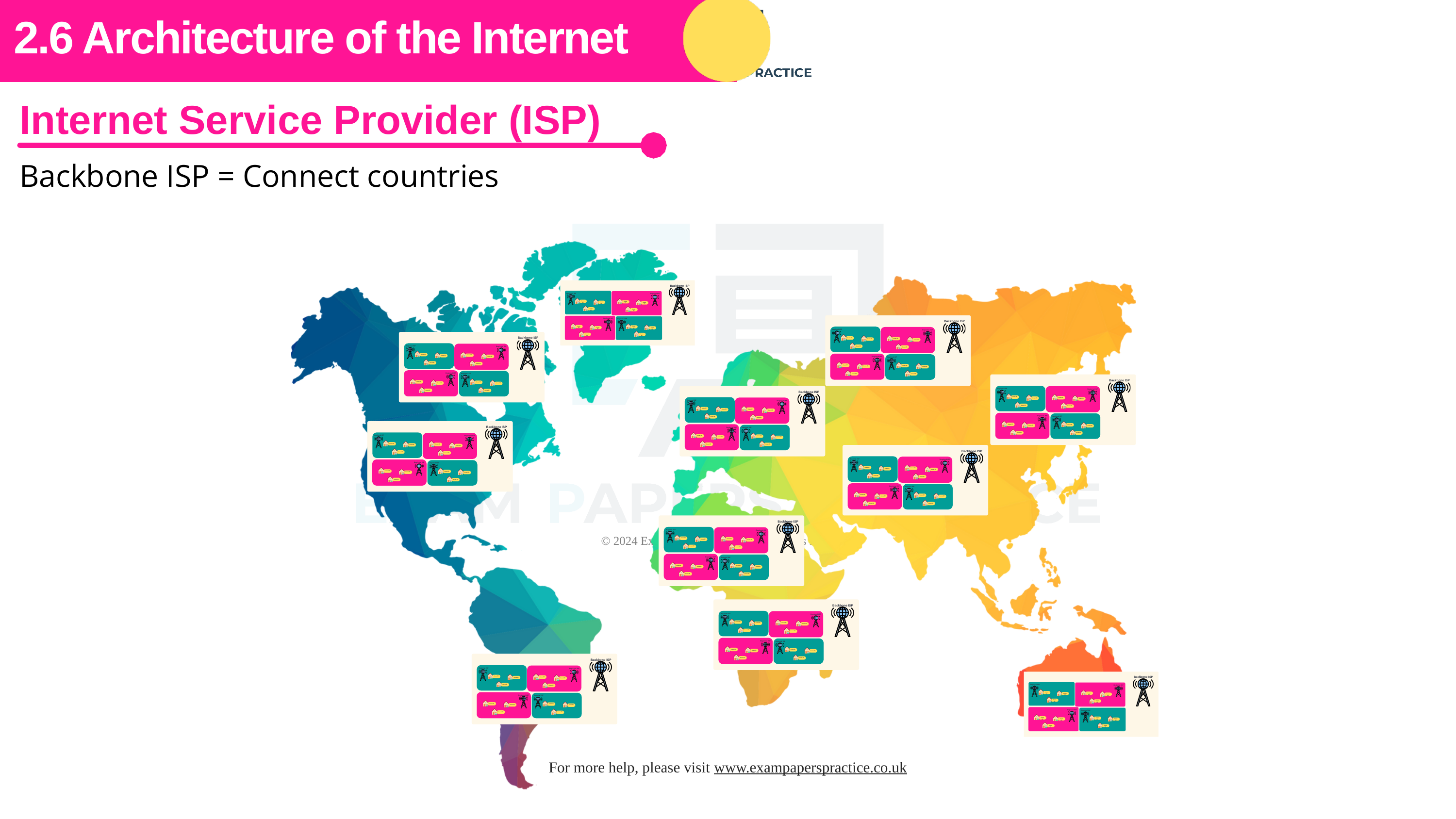

Subtopic 1
2.6 Architecture of the Internet
Internet Service Provider (ISP)

Backbone ISP = Connect countries

Backbone ISP

Regional ISP
Regional ISP

Backbone ISP

Access ISP

Access ISP
Access ISP

Access ISP

Regional ISP

Regional ISP
Access ISP

Access ISP

Access ISP

Access ISP

Access ISP

Regional ISP
Access ISP
Regional ISP

Access ISP

Access ISP

Access ISP
Access ISP

Access ISP
Access ISP

Regional ISP
Regional ISP

Access ISP
Access ISP

Backbone ISP

Access ISP
Access ISP

Access ISP
Access ISP

Regional ISP

Regional ISP
Backbone ISP

Access ISP
Access ISP

Access ISP

Access ISP
Access ISP

Access ISP
Regional ISP
Regional ISP

Access ISP

Access ISP

Access ISP

Access ISP
Access ISP

Access ISP

Regional ISP

Regional ISP

Access ISP

Access ISP

Access ISP
Backbone ISP
Access ISP

Access ISP
Access ISP

Regional ISP
Regional ISP

Access ISP
Access ISP

Regional ISP

Regional ISP

Access ISP
Access ISP

Access ISP
Access ISP

Access ISP

Access ISP

Access ISP
Access ISP
Access ISP

Access ISP

Backbone ISP

Access ISP

Access ISP

Regional ISP
Regional ISP

Regional ISP

Regional ISP

Access ISP

Access ISP
Access ISP

Access ISP

Access ISP
Access ISP

Access ISP
Access ISP

Access ISP

Access ISP

Access ISP
Access ISP

Regional ISP
Regional ISP

Access ISP
Access ISP

Access ISP
Access ISP

Access ISP
Access ISP

Backbone ISP

Regional ISP
Regional ISP

Access ISP

Access ISP
Access ISP

Access ISP

Access ISP

Access ISP

Regional ISP
Regional ISP

Access ISP
Access ISP

Access ISP
Access ISP

Access ISP
Access ISP

Backbone ISP

Regional ISP
Regional ISP

Access ISP

Access ISP
Access ISP

Access ISP

Access ISP

Access ISP

Regional ISP
Regional ISP

Access ISP
Access ISP

Access ISP
Access ISP

Backbone ISP

Access ISP
Access ISP

Regional ISP
Regional ISP

Access ISP

Access ISP
Access ISP

Access ISP

Access ISP

Access ISP

Regional ISP
Regional ISP

Access ISP
Access ISP

Access ISP
Access ISP

Access ISP
Access ISP

Backbone ISP

Regional ISP
Regional ISP

Access ISP

Access ISP
Access ISP

Access ISP

Access ISP

Access ISP

Regional ISP
Regional ISP

Access ISP
Access ISP

Access ISP
Access ISP

Access ISP
Access ISP

Backbone ISP

Regional ISP
Regional ISP

Access ISP

Access ISP
Access ISP

Access ISP

Access ISP

Access ISP

Regional ISP
Regional ISP

Access ISP
Access ISP

Access ISP
Access ISP

Access ISP
Access ISP